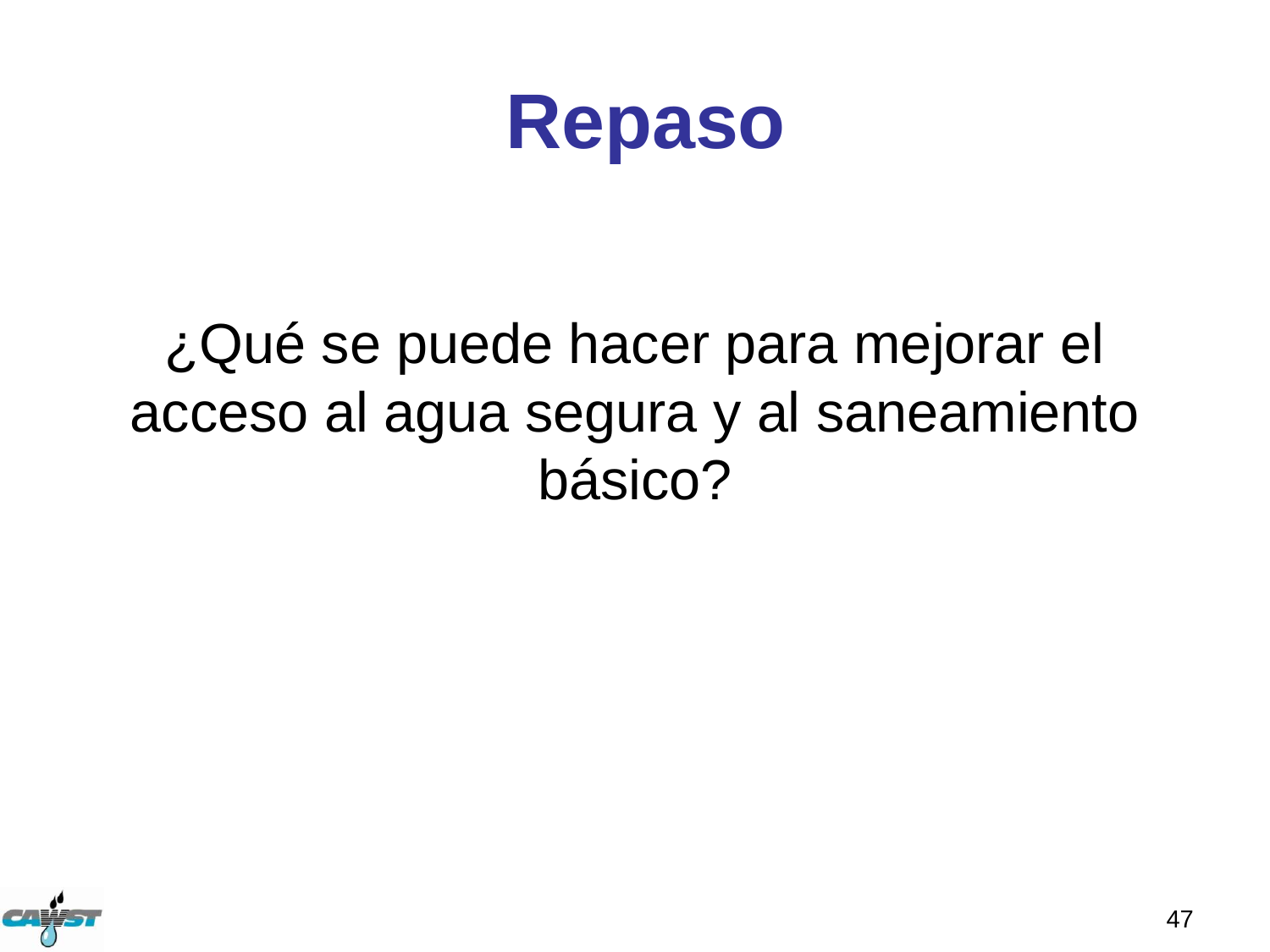

# Repaso

¿Qué se puede hacer para mejorar el acceso al agua segura y al saneamiento básico?
47